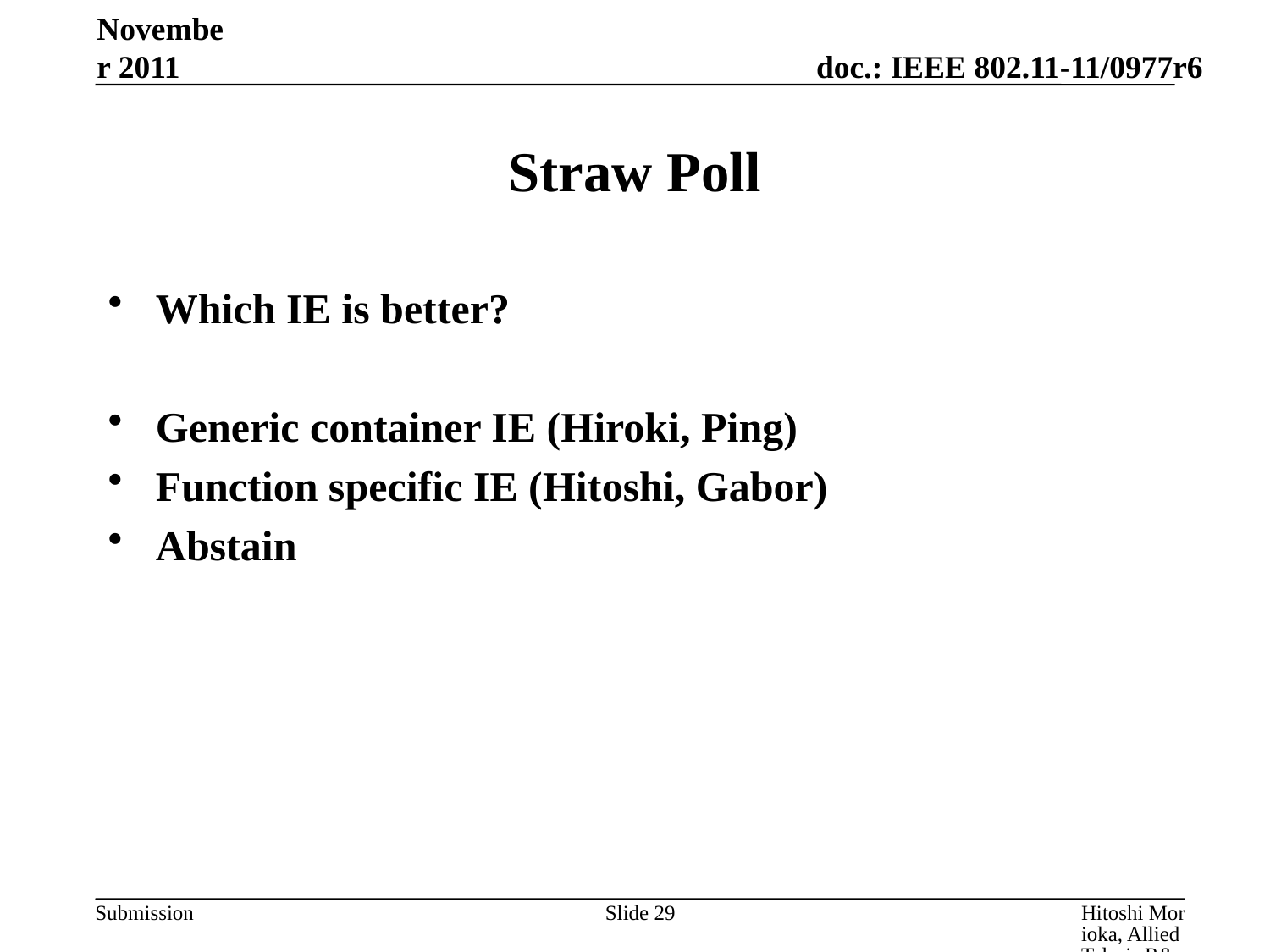

November 2011
# Straw Poll
Which IE is better?

Generic container IE (Hiroki, Ping)
Function specific IE (Hitoshi, Gabor)
Abstain
Slide 29
Hitoshi Morioka, Allied Telesis R&D Center